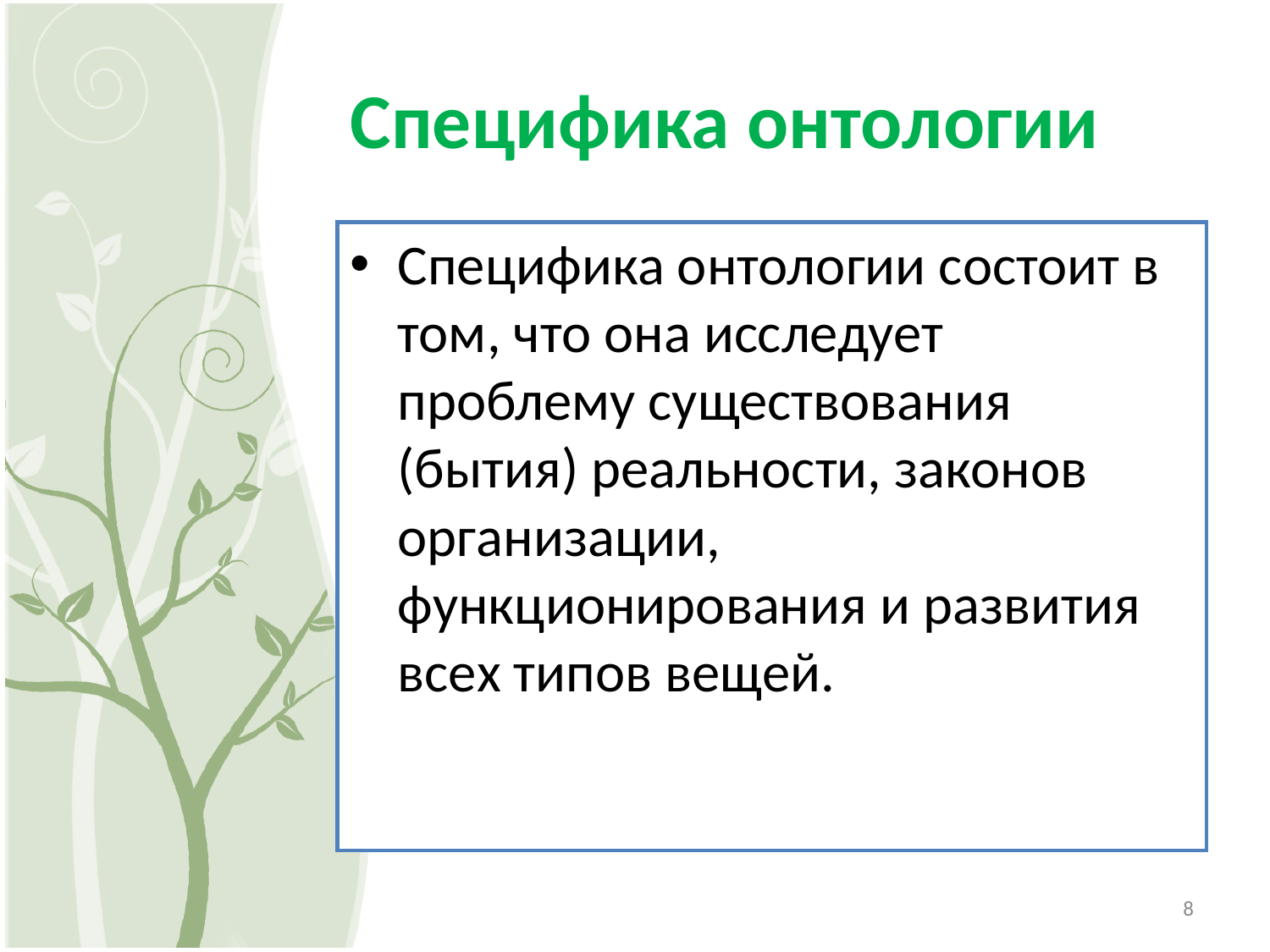

# Специфика онтологии
Специфика онтологии состоит в том, что она исследует проблему существования (бытия) реальности, законов организации, функционирования и развития всех типов вещей.
8